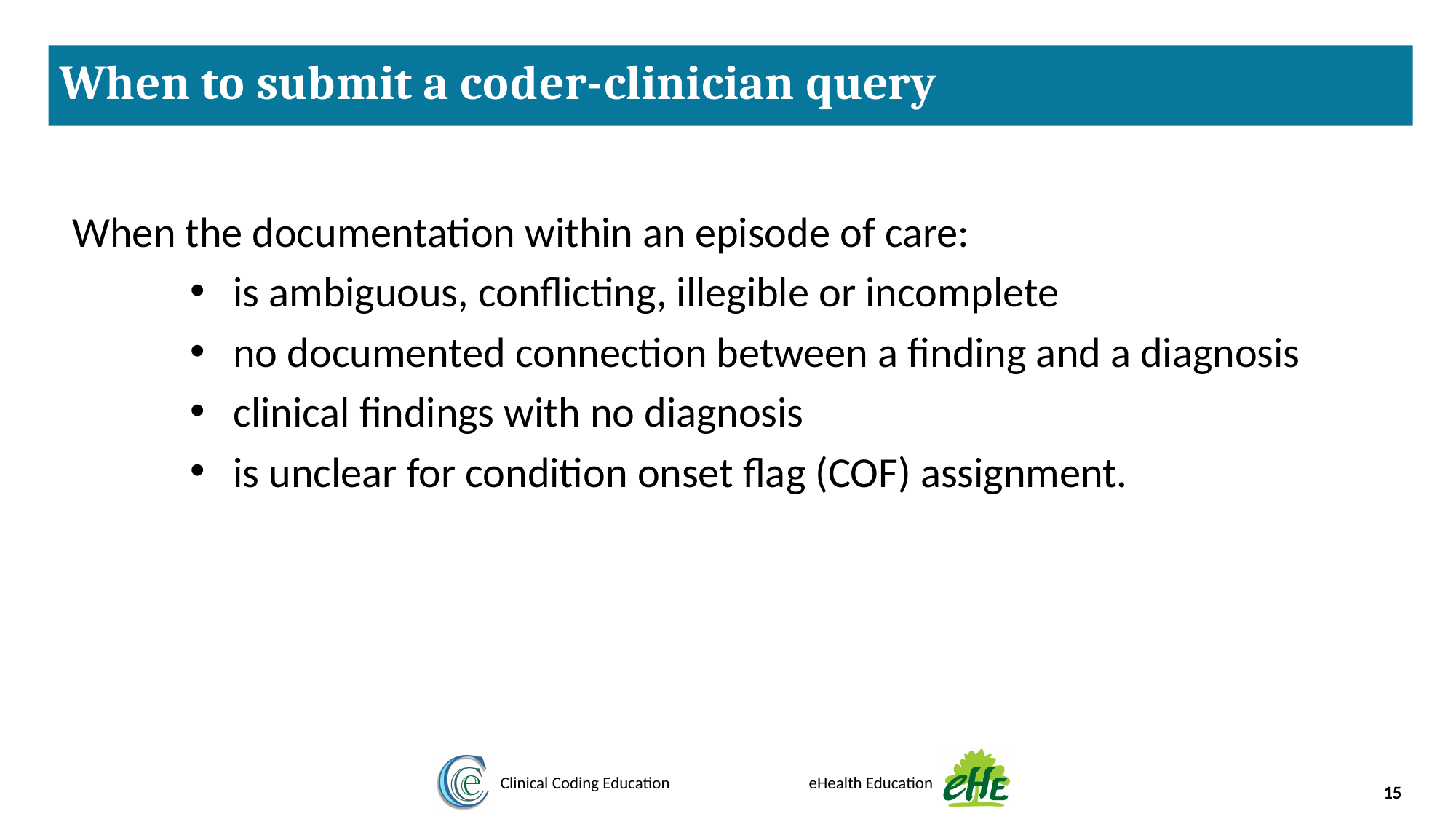

When to submit a coder-clinician query

When the documentation within an episode of care:
is ambiguous, conflicting, illegible or incomplete
no documented connection between a finding and a diagnosis
clinical findings with no diagnosis
is unclear for condition onset flag (COF) assignment.

15